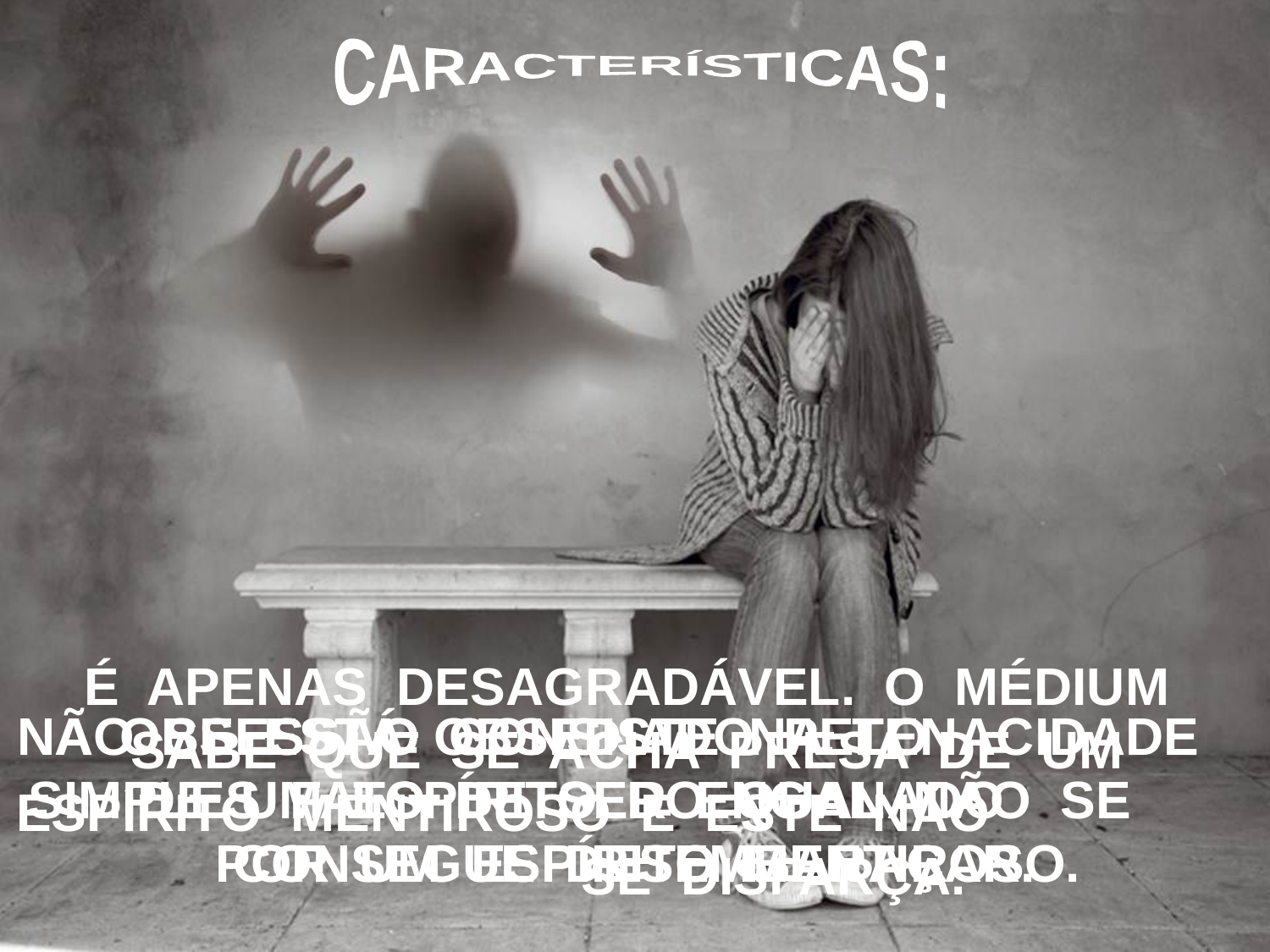

CARACTERÍSTICAS:
É  APENAS  DESAGRADÁVEL.  O  MÉDIUM  SABE  QUE  SE  ACHA  PRESA  DE  UM  ESPÍRITO  MENTIROSO  E  ESTE  NÃO                                      SE  DISFARÇA.
NÃO  SE  ESTÁ  OBSEDIADO  PELO                        SIMPLES  FATO  DE  SER  ENGANADO                    POR  UM  ESPÍRITO  MENTIROSO.
A  OBSESSÃO  CONSISTE  NA  TENACIDADE  DE  UM  ESPÍRITO  DO  QUAL  NÃO  SE CONSEGUE  DESEMBARAÇAR.